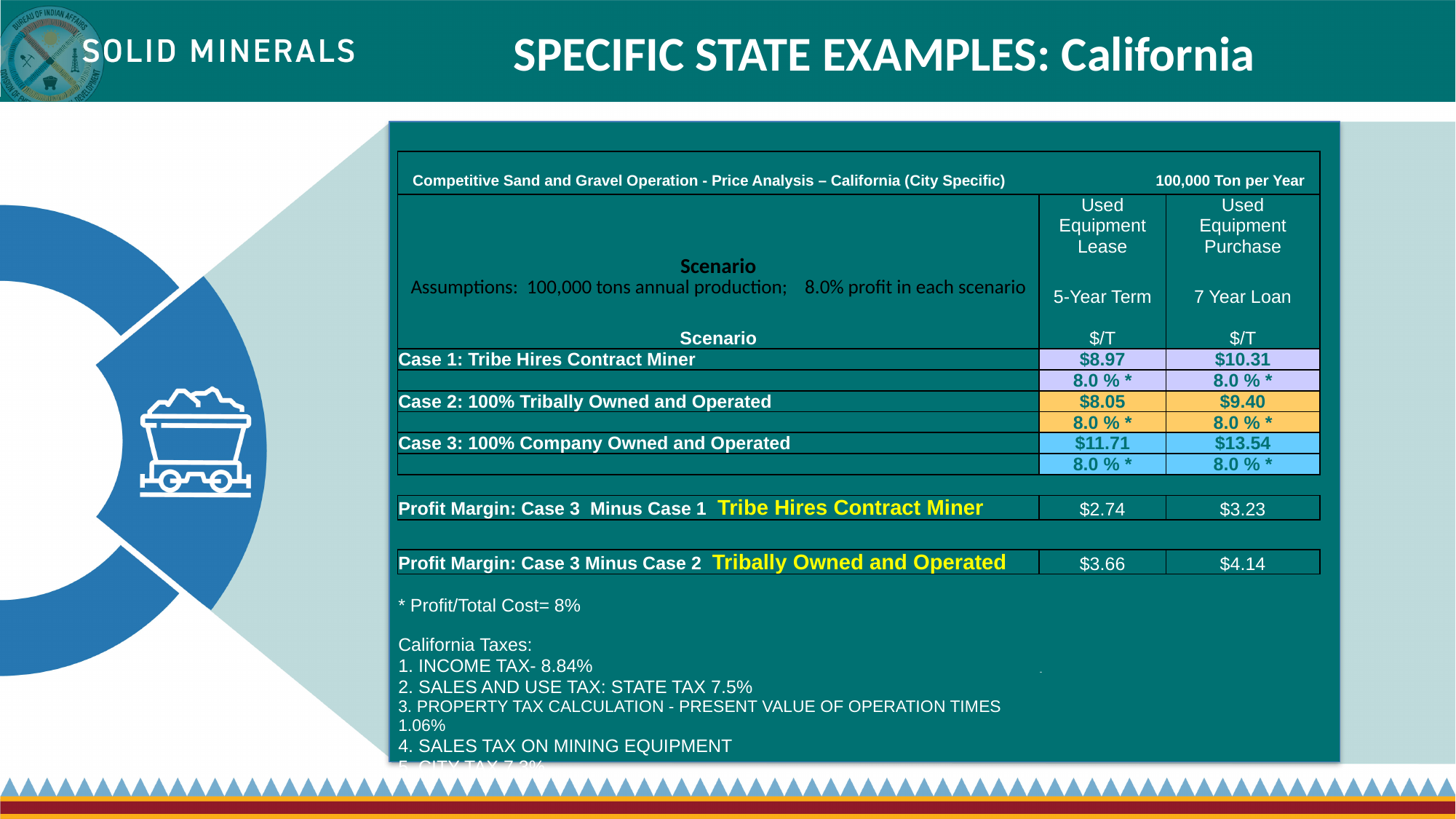

SPECIFIC STATE EXAMPLES: California

| Competitive Sand and Gravel Operation - Price Analysis – California (City Specific) 100,000 Ton per Year |  |  |
| --- | --- | --- |
|  | Used | Used |
|  | Equipment | Equipment |
|  | Lease | Purchase |
| Scenario Assumptions: 100,000 tons annual production; 8.0% profit in each scenario | 5-Year Term | 7 Year Loan |
|  |  |  |
| Scenario | $/T | $/T |
| Case 1: Tribe Hires Contract Miner | $8.97 | $10.31 |
|  | 8.0 % \* | 8.0 % \* |
| Case 2: 100% Tribally Owned and Operated | $8.05 | $9.40 |
|  | 8.0 % \* | 8.0 % \* |
| Case 3: 100% Company Owned and Operated | $11.71 | $13.54 |
|  | 8.0 % \* | 8.0 % \* |
|  |  |  |
| Profit Margin: Case 3 Minus Case 1 Tribe Hires Contract Miner | $2.74 | $3.23 |
|  |  |  |
| Profit Margin: Case 3 Minus Case 2 Tribally Owned and Operated | $3.66 | $4.14 |
|  |  |  |
| \* Profit/Total Cost= 8% |  |  |
|  |  |  |
|  |  |  |
| California Taxes: |  |  |
| 1. INCOME TAX- 8.84% | - |  |
| 2. SALES AND USE TAX: STATE TAX 7.5% |  |  |
| 3. PROPERTY TAX CALCULATION - PRESENT VALUE OF OPERATION TIMES 1.06% |  |  |
| 4. SALES TAX ON MINING EQUIPMENT |  |  |
| 5. CITY TAX 7.3% |  |  |